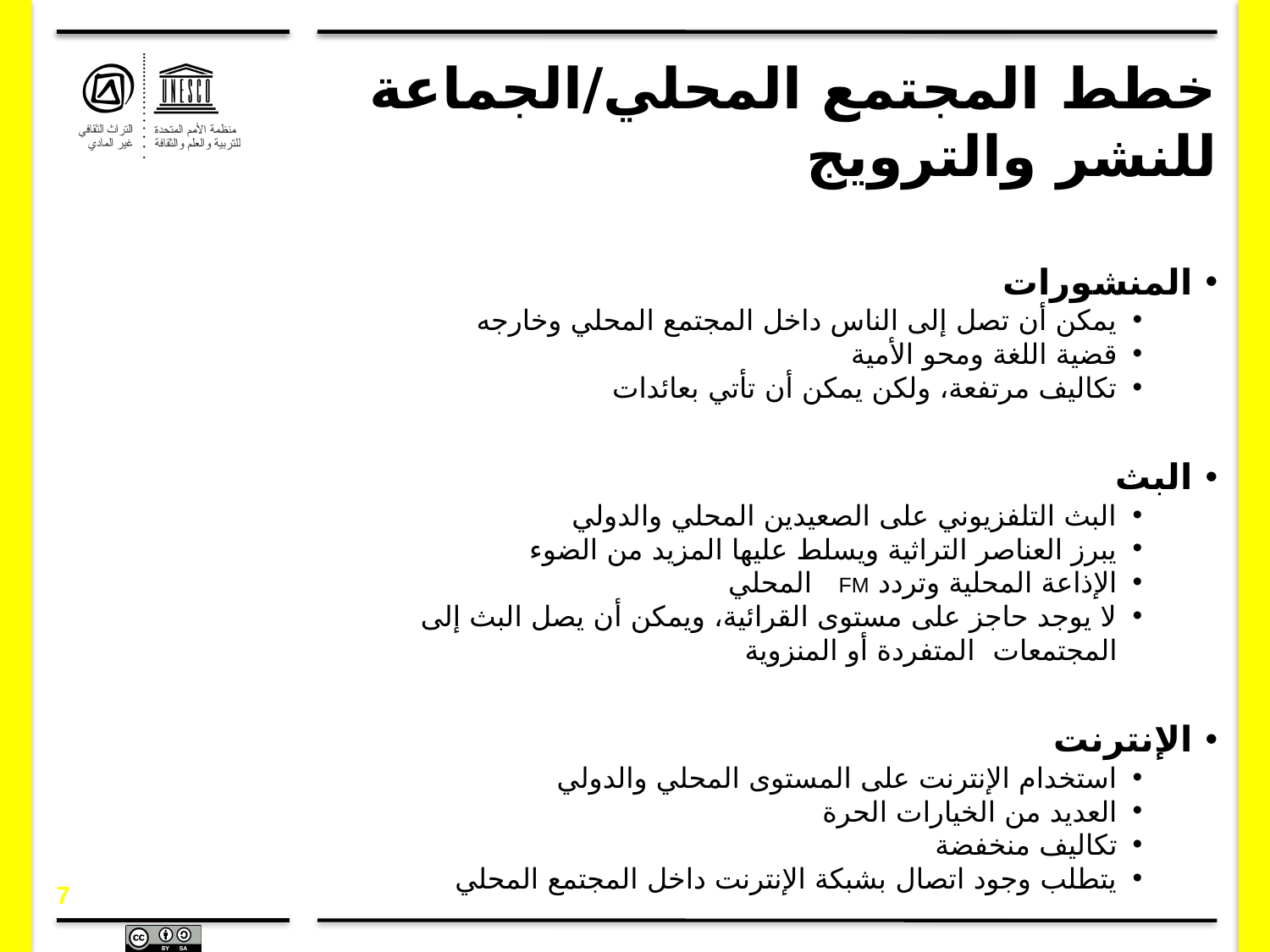

# خطط المجتمع المحلي/الجماعة للنشر والترويج
المنشورات
يمكن أن تصل إلى الناس داخل المجتمع المحلي وخارجه
قضية اللغة ومحو الأمية
تكاليف مرتفعة، ولكن يمكن أن تأتي بعائدات

البث
البث التلفزيوني على الصعيدين المحلي والدولي
يبرز العناصر التراثية ويسلط عليها المزيد من الضوء
الإذاعة المحلية وتردد FM   المحلي
لا يوجد حاجز على مستوى القرائية، ويمكن أن يصل البث إلى المجتمعات  المتفردة أو المنزوية

الإنترنت
استخدام الإنترنت على المستوى المحلي والدولي
العديد من الخيارات الحرة
تكاليف منخفضة
يتطلب وجود اتصال بشبكة الإنترنت داخل المجتمع المحلي